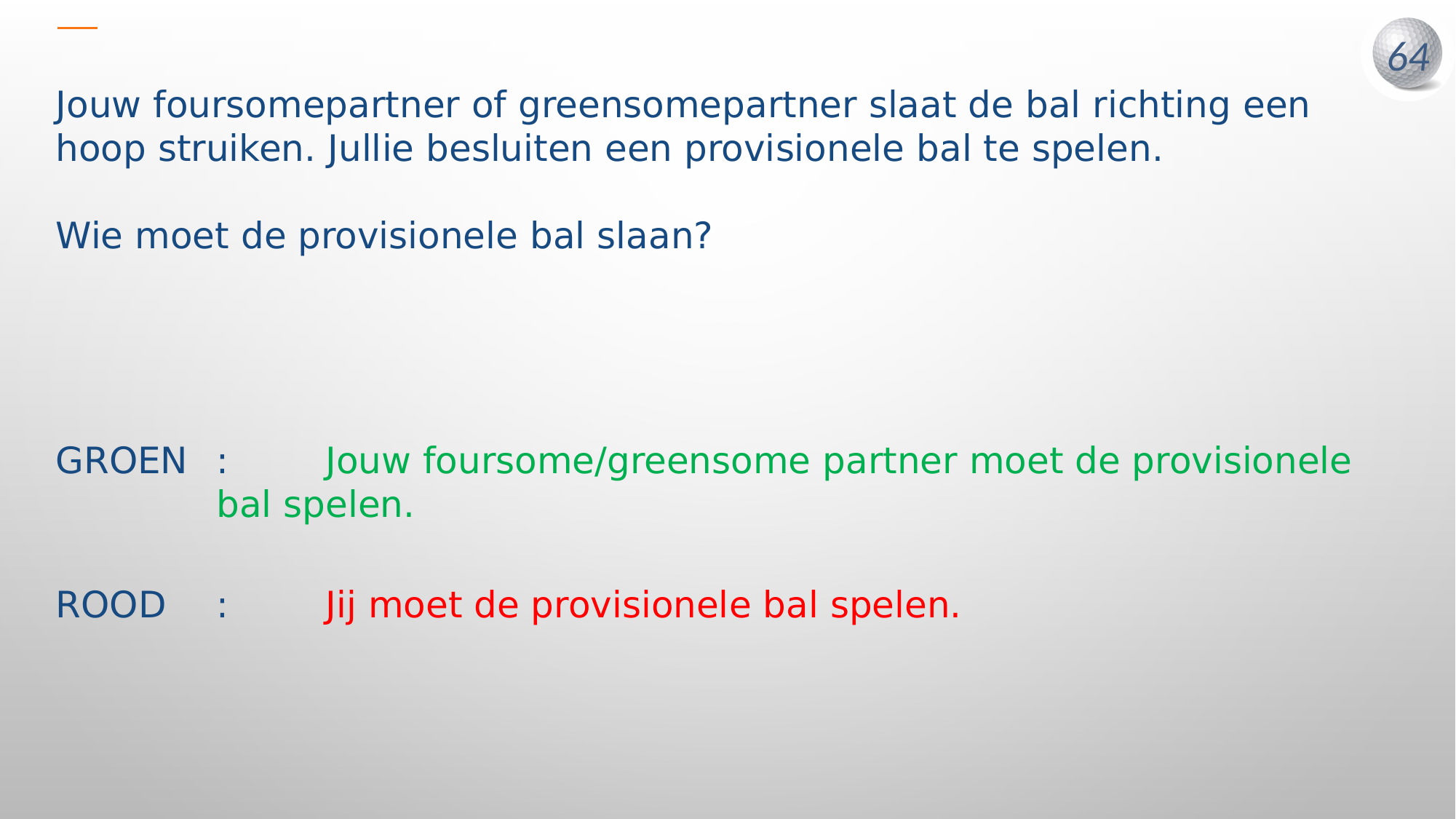

Jouw foursomepartner of greensomepartner slaat de bal richting een hoop struiken. Jullie besluiten een provisionele bal te spelen.

Wie moet de provisionele bal slaan?
GROEN	:	Jouw foursome/greensome partner moet de provisionele bal spelen.

ROOD	:	Jij moet de provisionele bal spelen.